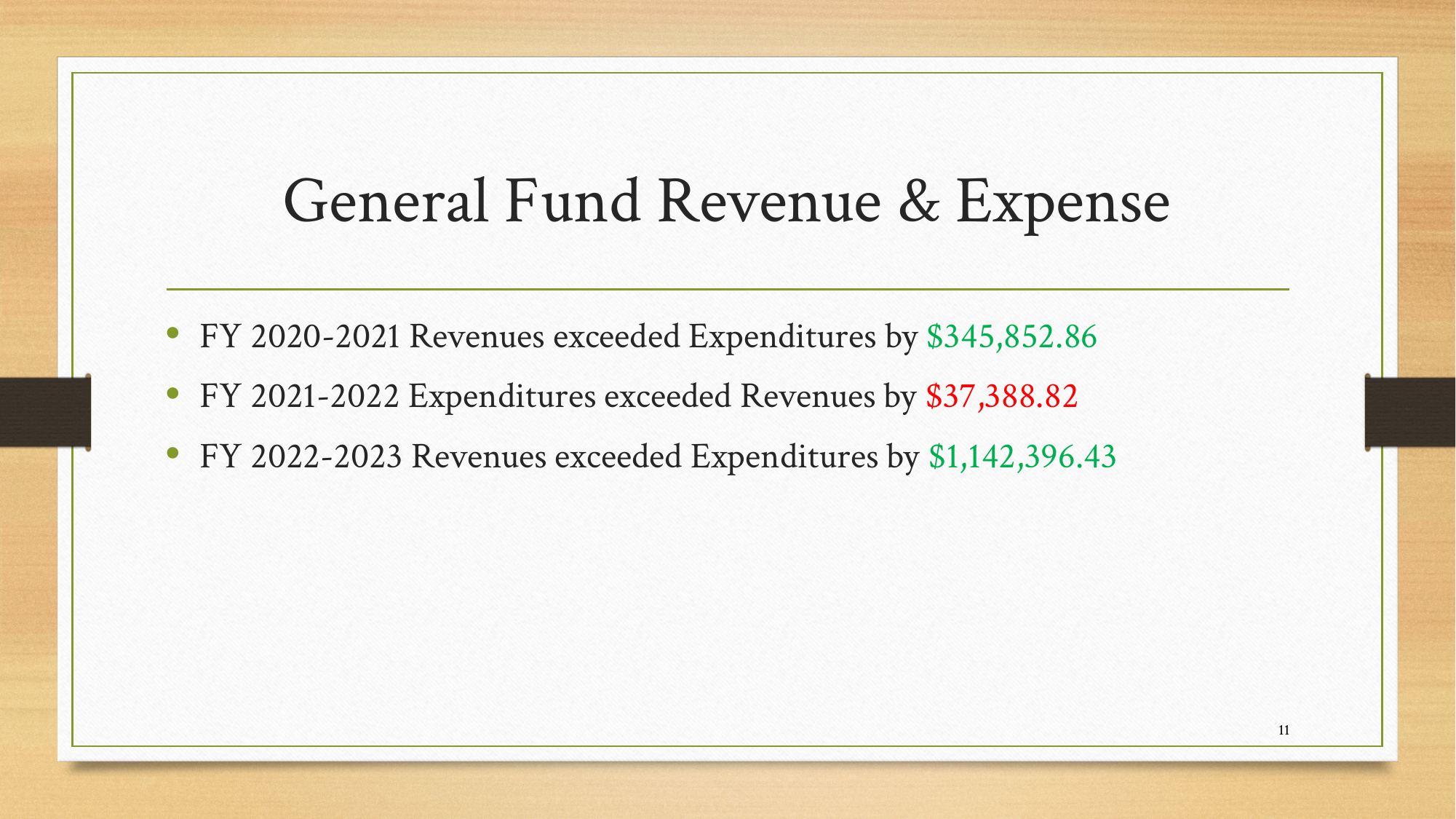

# General Fund Revenue & Expense
FY 2020-2021 Revenues exceeded Expenditures by $345,852.86
FY 2021-2022 Expenditures exceeded Revenues by $37,388.82
FY 2022-2023 Revenues exceeded Expenditures by $1,142,396.43
11